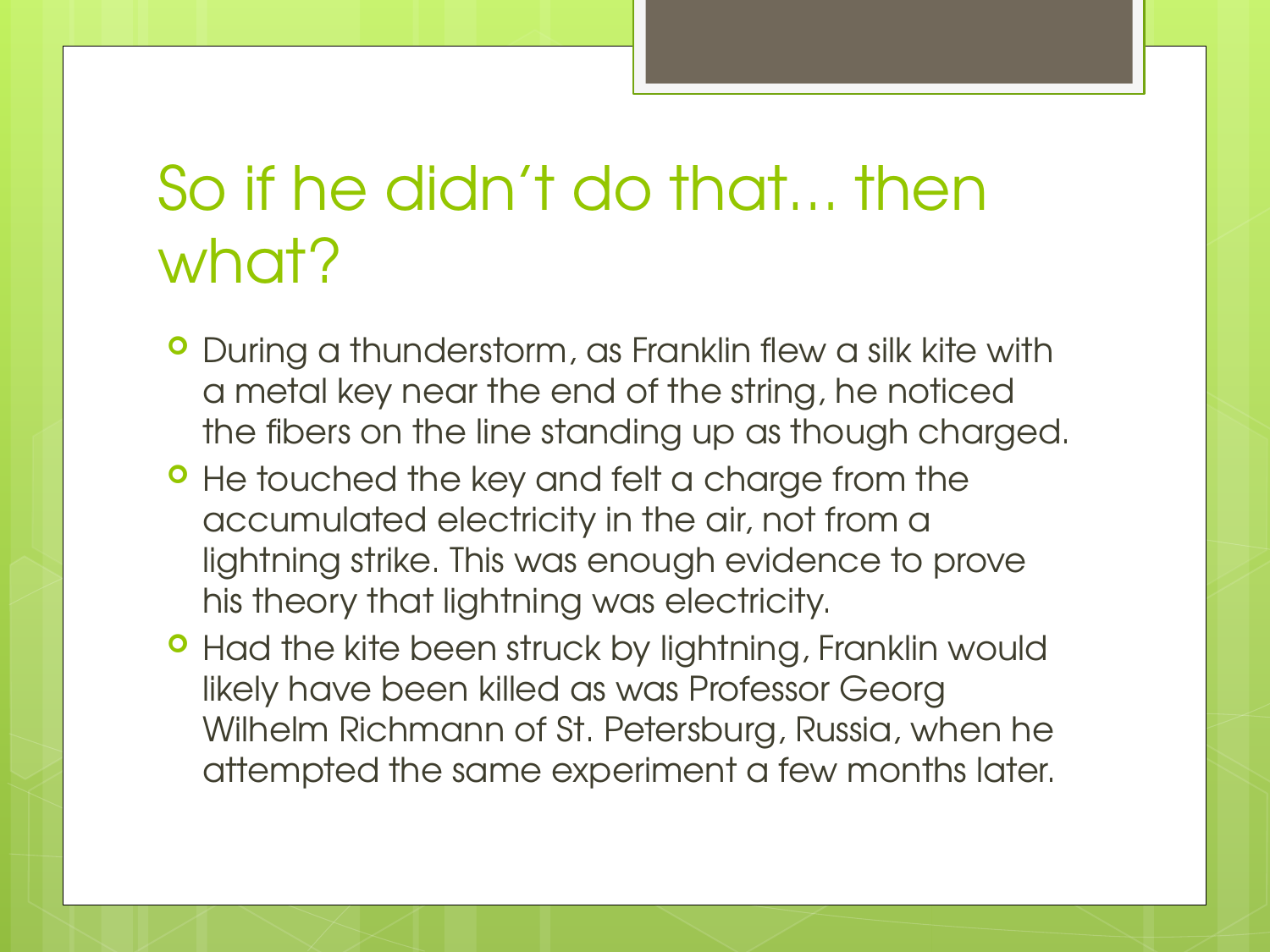

# So if he didn’t do that… then what?
During a thunderstorm, as Franklin flew a silk kite with a metal key near the end of the string, he noticed the fibers on the line standing up as though charged.
He touched the key and felt a charge from the accumulated electricity in the air, not from a lightning strike. This was enough evidence to prove his theory that lightning was electricity.
Had the kite been struck by lightning, Franklin would likely have been killed as was Professor Georg Wilhelm Richmann of St. Petersburg, Russia, when he attempted the same experiment a few months later.